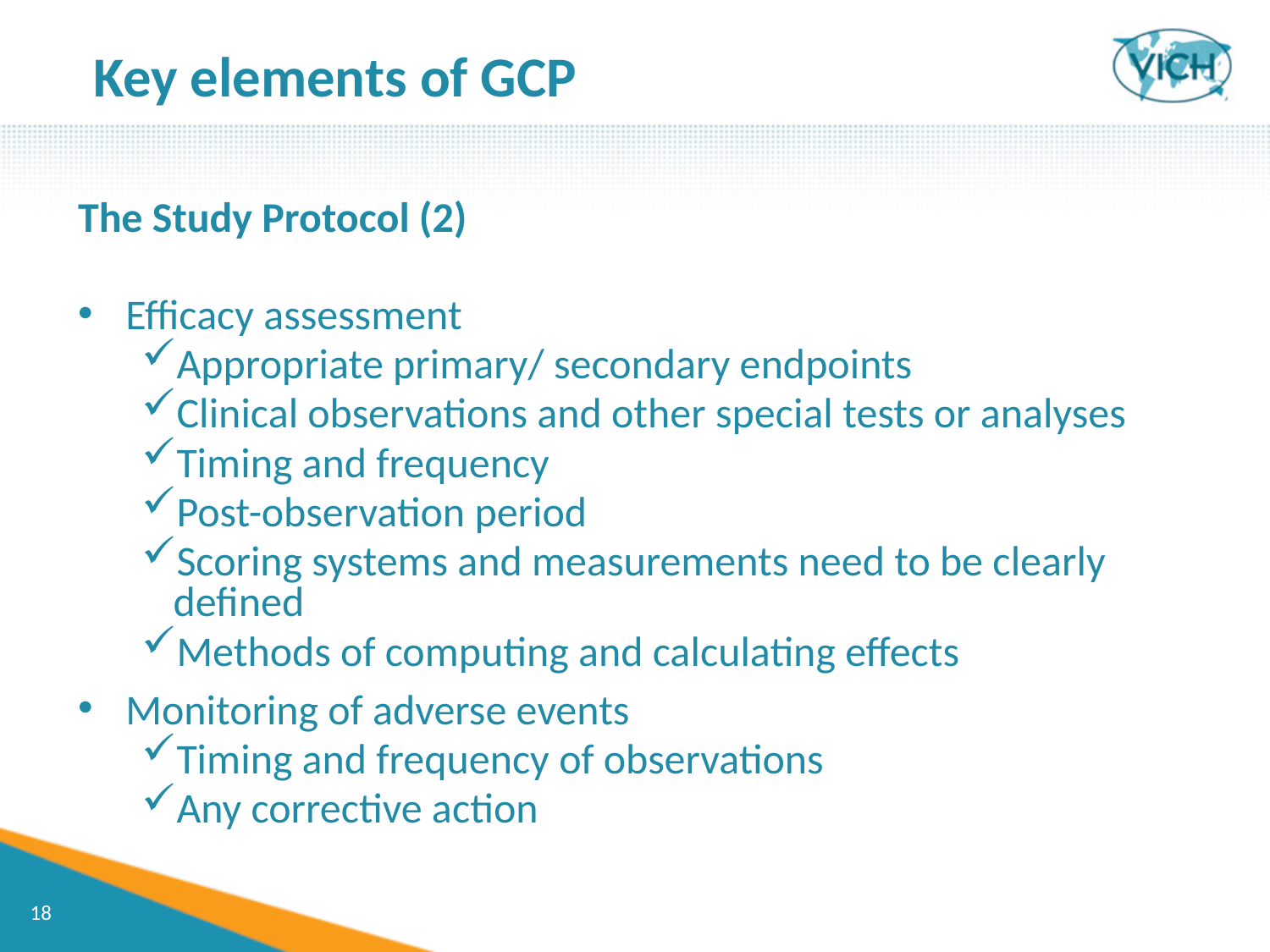

Key elements of GCP

The Study Protocol (2)

Efficacy assessment
Appropriate primary/ secondary endpoints
Clinical observations and other special tests or analyses
Timing and frequency
Post-observation period
Scoring systems and measurements need to be clearly defined
Methods of computing and calculating effects
Monitoring of adverse events
Timing and frequency of observations
Any corrective action